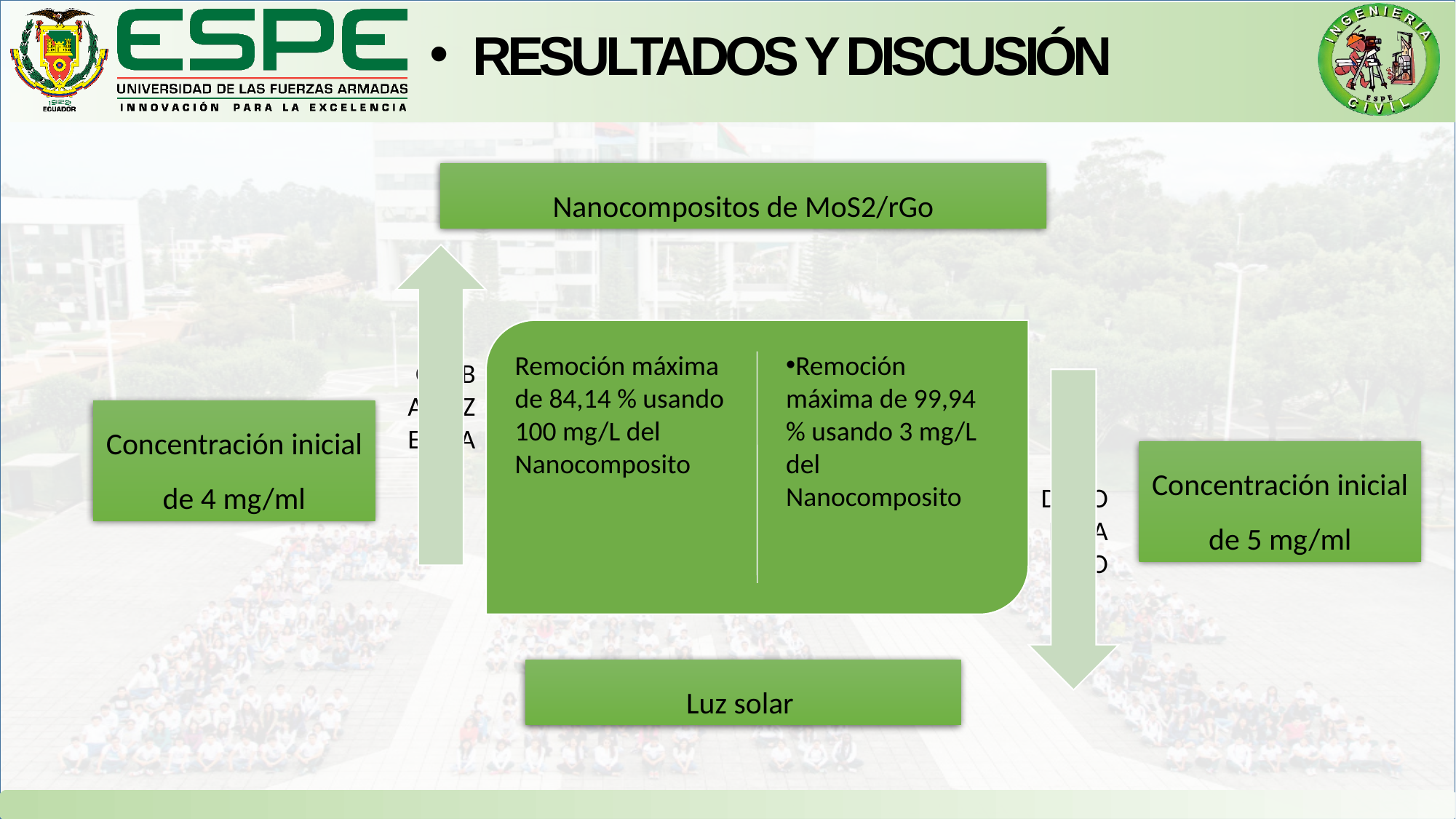

RESULTADOS Y DISCUSIÓN
Nanocompositos de MoS2/rGo
CARBAMAZEPINA
Remoción máxima de 84,14 % usando 100 mg/L del Nanocomposito
DICLOFENACO
Remoción máxima de 99,94 % usando 3 mg/L del Nanocomposito

Concentración inicial  de 4 mg/ml
Concentración inicial  de 5 mg/ml
Luz solar